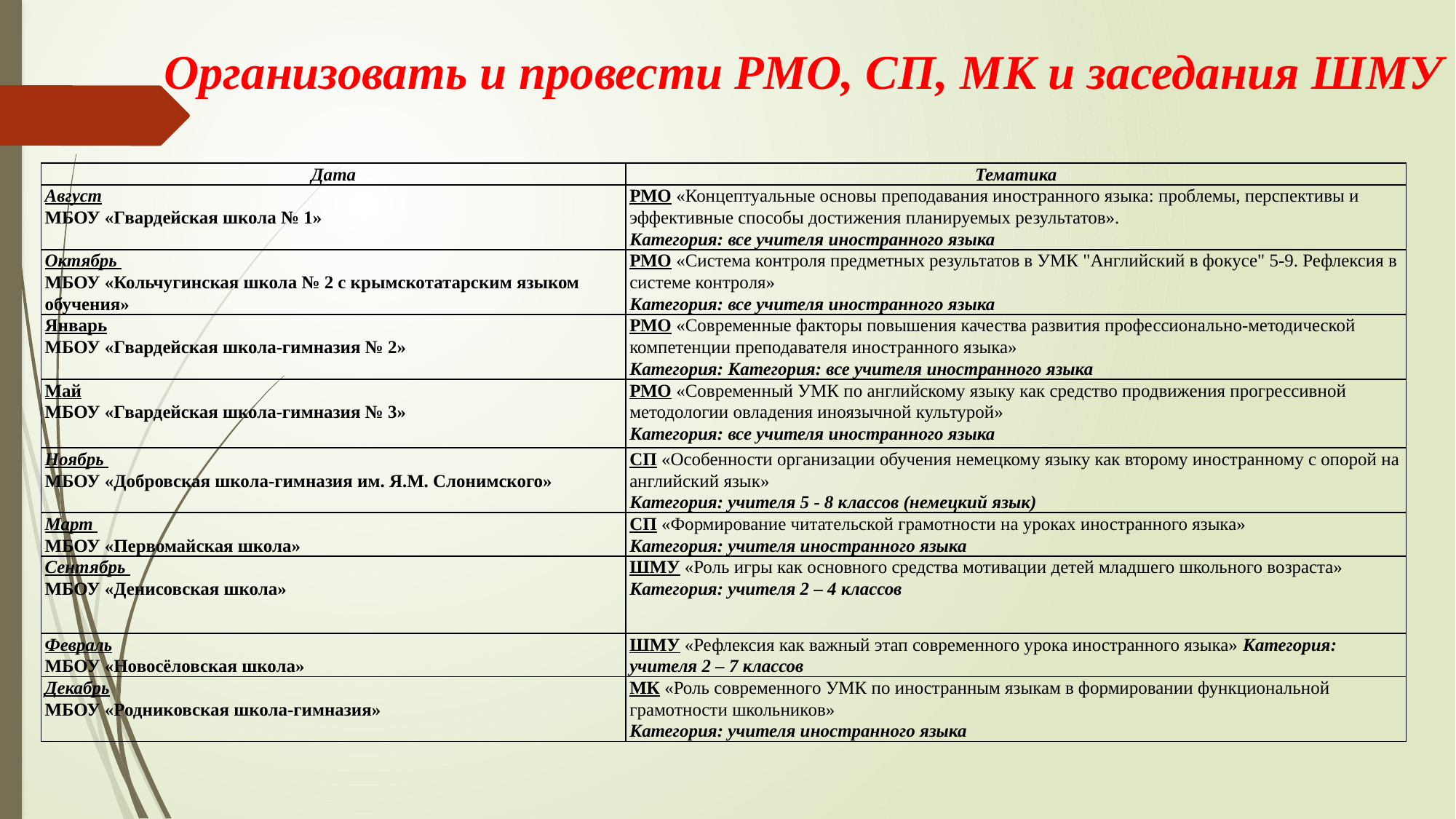

Организовать и провести РМО, СП, МК и заседания ШМУ
| Дата | Тематика |
| --- | --- |
| Август МБОУ «Гвардейская школа № 1» | РМО «Концептуальные основы преподавания иностранного языка: проблемы, перспективы и эффективные способы достижения планируемых результатов». Категория: все учителя иностранного языка |
| Октябрь МБОУ «Кольчугинская школа № 2 с крымскотатарским языком обучения» | РМО «Система контроля предметных результатов в УМК "Английский в фокусе" 5-9. Рефлексия в системе контроля» Категория: все учителя иностранного языка |
| Январь МБОУ «Гвардейская школа-гимназия № 2» | РМО «Современные факторы повышения качества развития профессионально-методической компетенции преподавателя иностранного языка» Категория: Категория: все учителя иностранного языка |
| Май МБОУ «Гвардейская школа-гимназия № 3» | РМО «Современный УМК по английскому языку как средство продвижения прогрессивной методологии овладения иноязычной культурой» Категория: все учителя иностранного языка |
| Ноябрь МБОУ «Добровская школа-гимназия им. Я.М. Слонимского» | СП «Особенности организации обучения немецкому языку как второму иностранному с опорой на английский язык» Категория: учителя 5 - 8 классов (немецкий язык) |
| Март МБОУ «Первомайская школа» | СП «Формирование читательской грамотности на уроках иностранного языка» Категория: учителя иностранного языка |
| Сентябрь МБОУ «Денисовская школа» | ШМУ «Роль игры как основного средства мотивации детей младшего школьного возраста» Категория: учителя 2 – 4 классов |
| Февраль МБОУ «Новосёловская школа» | ШМУ «Рефлексия как важный этап современного урока иностранного языка» Категория: учителя 2 – 7 классов |
| Декабрь МБОУ «Родниковская школа-гимназия» | МК «Роль современного УМК по иностранным языкам в формировании функциональной грамотности школьников» Категория: учителя иностранного языка |